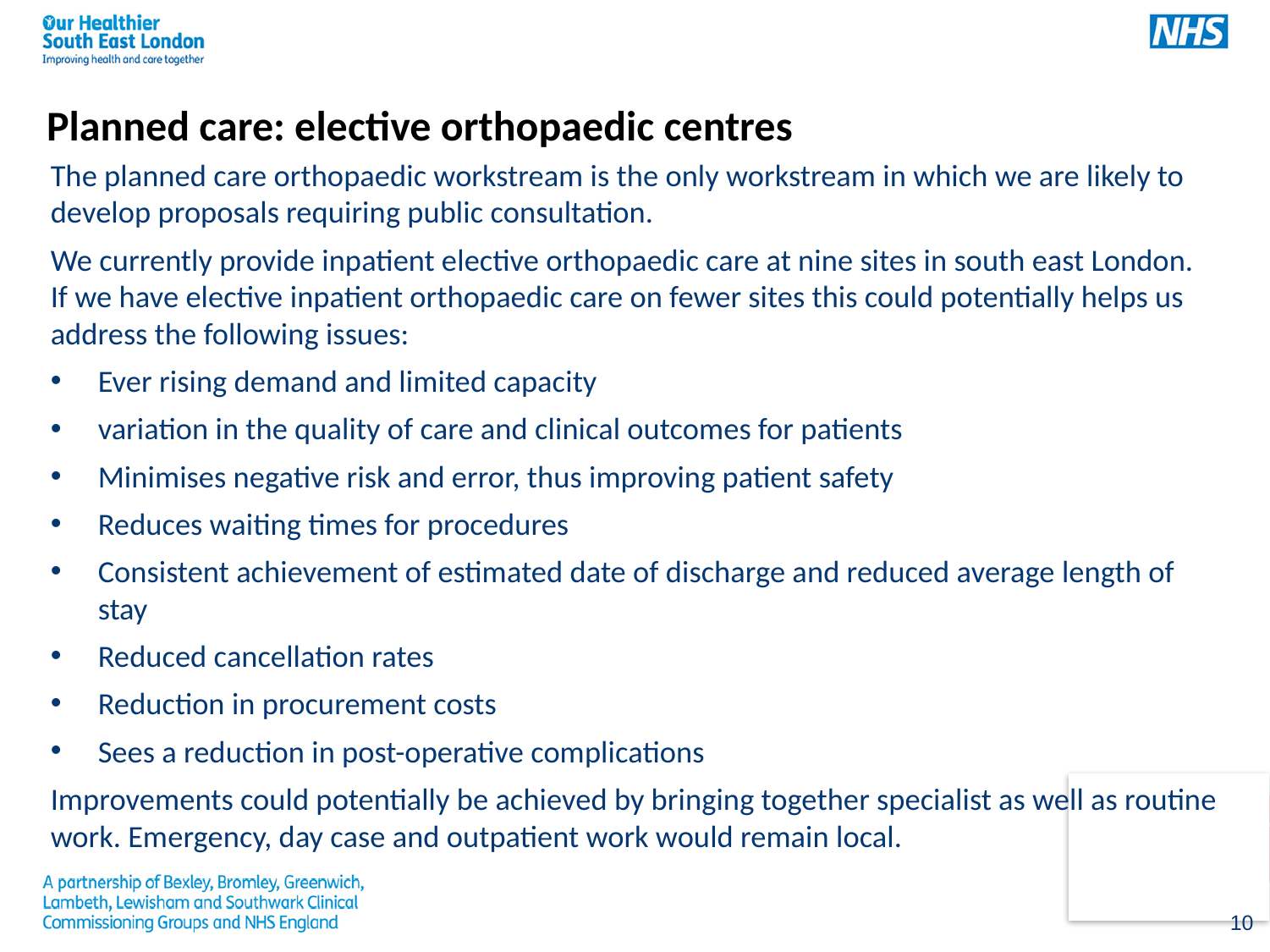

# Planned care: elective orthopaedic centres
The planned care orthopaedic workstream is the only workstream in which we are likely to develop proposals requiring public consultation.
We currently provide inpatient elective orthopaedic care at nine sites in south east London. If we have elective inpatient orthopaedic care on fewer sites this could potentially helps us address the following issues:
Ever rising demand and limited capacity
variation in the quality of care and clinical outcomes for patients
Minimises negative risk and error, thus improving patient safety
Reduces waiting times for procedures
Consistent achievement of estimated date of discharge and reduced average length of stay
Reduced cancellation rates
Reduction in procurement costs
Sees a reduction in post-operative complications
Improvements could potentially be achieved by bringing together specialist as well as routine work. Emergency, day case and outpatient work would remain local.